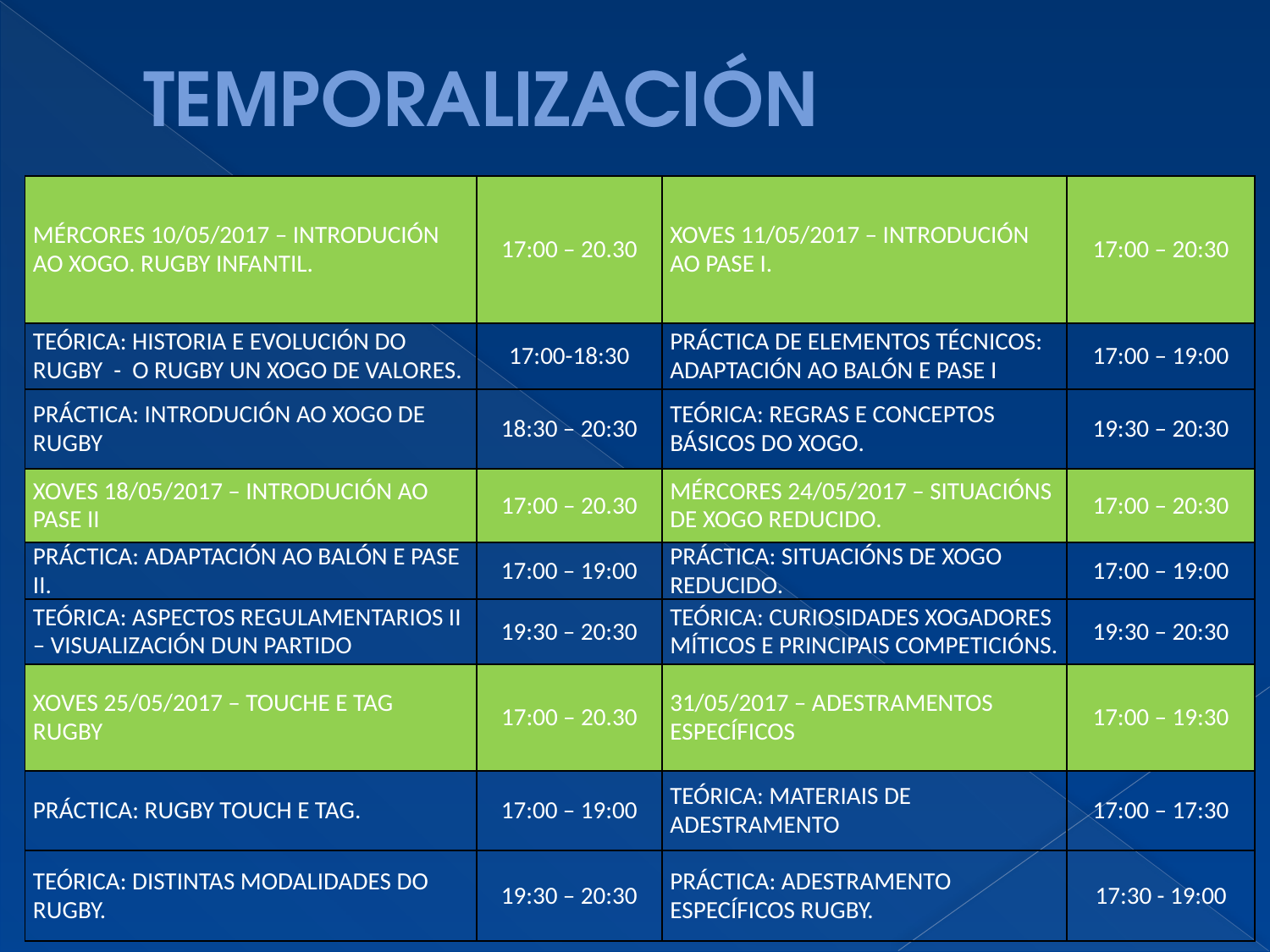

# TEMPORALIZACIÓN
| MÉRCORES 10/05/2017 – INTRODUCIÓN AO XOGO. RUGBY INFANTIL. | 17:00 – 20.30 | XOVES 11/05/2017 – INTRODUCIÓN AO PASE I. | 17:00 – 20:30 |
| --- | --- | --- | --- |
| TEÓRICA: HISTORIA E EVOLUCIÓN DO RUGBY - O RUGBY UN XOGO DE VALORES. | 17:00-18:30 | PRÁCTICA DE ELEMENTOS TÉCNICOS: ADAPTACIÓN AO BALÓN E PASE I | 17:00 – 19:00 |
| PRÁCTICA: INTRODUCIÓN AO XOGO DE RUGBY | 18:30 – 20:30 | TEÓRICA: REGRAS E CONCEPTOS BÁSICOS DO XOGO. | 19:30 – 20:30 |
| XOVES 18/05/2017 – INTRODUCIÓN AO PASE II | 17:00 – 20.30 | MÉRCORES 24/05/2017 – SITUACIÓNS DE XOGO REDUCIDO. | 17:00 – 20:30 |
| PRÁCTICA: ADAPTACIÓN AO BALÓN E PASE II. | 17:00 – 19:00 | PRÁCTICA: SITUACIÓNS DE XOGO REDUCIDO. | 17:00 – 19:00 |
| TEÓRICA: ASPECTOS REGULAMENTARIOS II – VISUALIZACIÓN DUN PARTIDO | 19:30 – 20:30 | TEÓRICA: CURIOSIDADES XOGADORES MÍTICOS E PRINCIPAIS COMPETICIÓNS. | 19:30 – 20:30 |
| XOVES 25/05/2017 – TOUCHE E TAG RUGBY | 17:00 – 20.30 | 31/05/2017 – ADESTRAMENTOS ESPECÍFICOS | 17:00 – 19:30 |
| PRÁCTICA: RUGBY TOUCH E TAG. | 17:00 – 19:00 | TEÓRICA: MATERIAIS DE ADESTRAMENTO | 17:00 – 17:30 |
| TEÓRICA: DISTINTAS MODALIDADES DO RUGBY. | 19:30 – 20:30 | PRÁCTICA: ADESTRAMENTO ESPECÍFICOS RUGBY. | 17:30 - 19:00 |